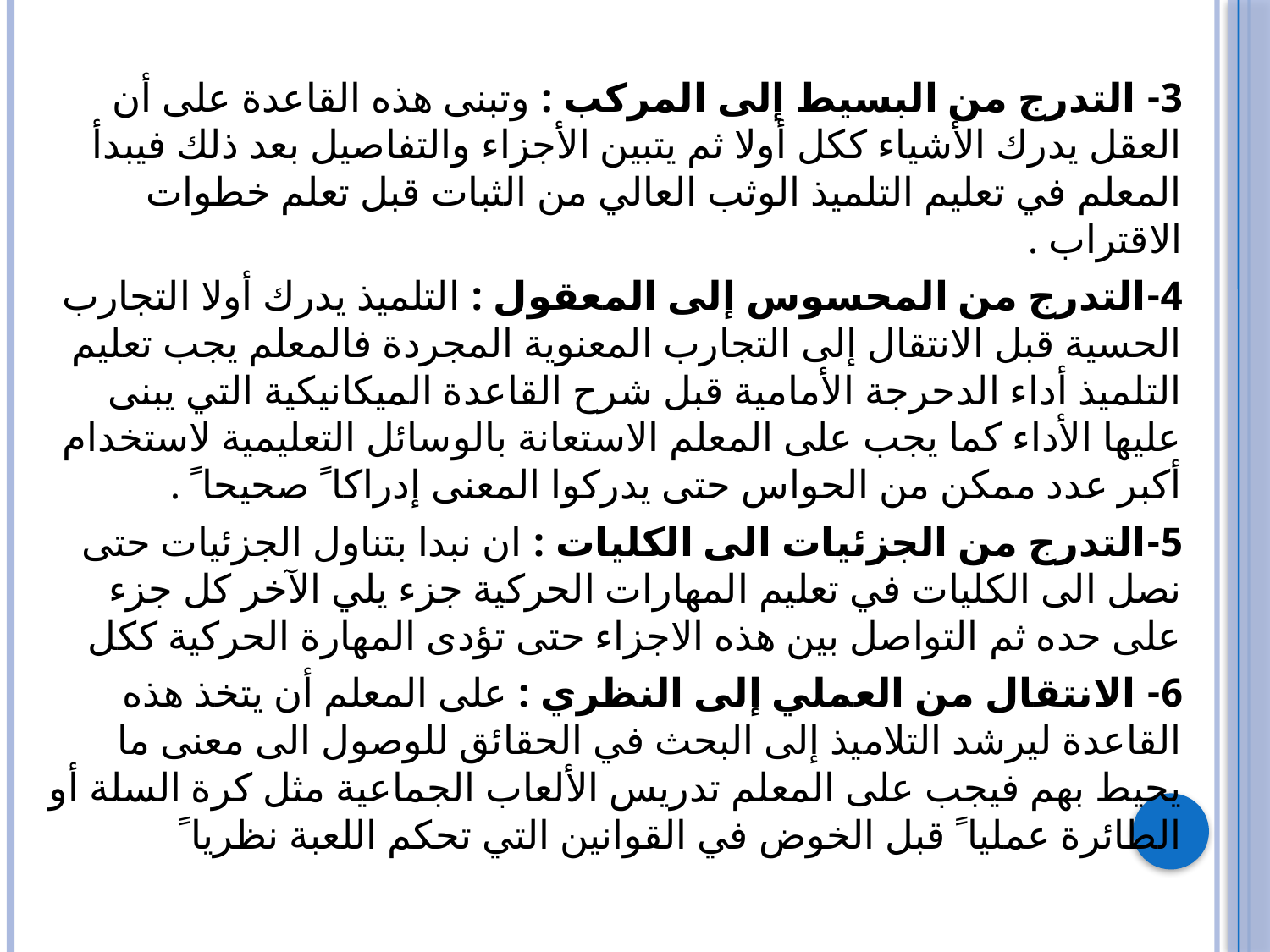

3- التدرج من البسيط إلى المركب : وتبنى هذه القاعدة على أن العقل يدرك الأشياء ككل أولا ثم يتبين الأجزاء والتفاصيل بعد ذلك فيبدأ المعلم في تعليم التلميذ الوثب العالي من الثبات قبل تعلم خطوات الاقتراب .
4-التدرج من المحسوس إلى المعقول : التلميذ يدرك أولا التجارب الحسية قبل الانتقال إلى التجارب المعنوية المجردة فالمعلم يجب تعليم التلميذ أداء الدحرجة الأمامية قبل شرح القاعدة الميكانيكية التي يبنى عليها الأداء كما يجب على المعلم الاستعانة بالوسائل التعليمية لاستخدام أكبر عدد ممكن من الحواس حتى يدركوا المعنى إدراكا ً صحيحا ً .
5-التدرج من الجزئيات الى الكليات : ان نبدا بتناول الجزئيات حتى نصل الى الكليات في تعليم المهارات الحركية جزء يلي الآخر كل جزء على حده ثم التواصل بين هذه الاجزاء حتى تؤدى المهارة الحركية ككل
6- الانتقال من العملي إلى النظري : على المعلم أن يتخذ هذه القاعدة ليرشد التلاميذ إلى البحث في الحقائق للوصول الى معنى ما يحيط بهم فيجب على المعلم تدريس الألعاب الجماعية مثل كرة السلة أو الطائرة عمليا ً قبل الخوض في القوانين التي تحكم اللعبة نظريا ً